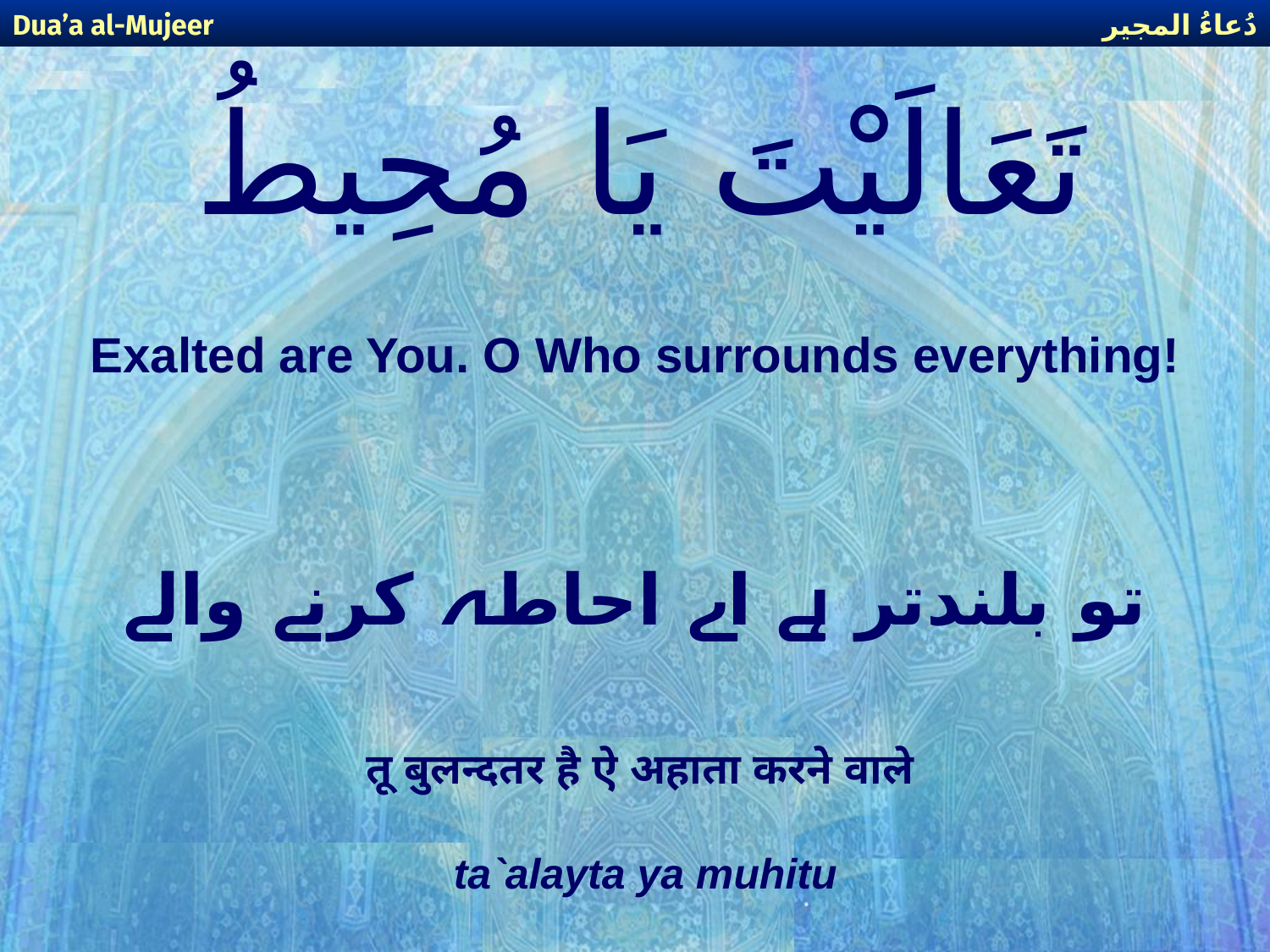

دُعاءُ المجير
Dua’a al-Mujeer
# تَعَالَيْتَ يَا مُحِيطُ
Exalted are You. O Who surrounds everything!
تو بلندتر ہے اے احاطہ کرنے والے
तू बुलन्दतर है ऐ अहाता करने वाले
ta`alayta ya muhitu